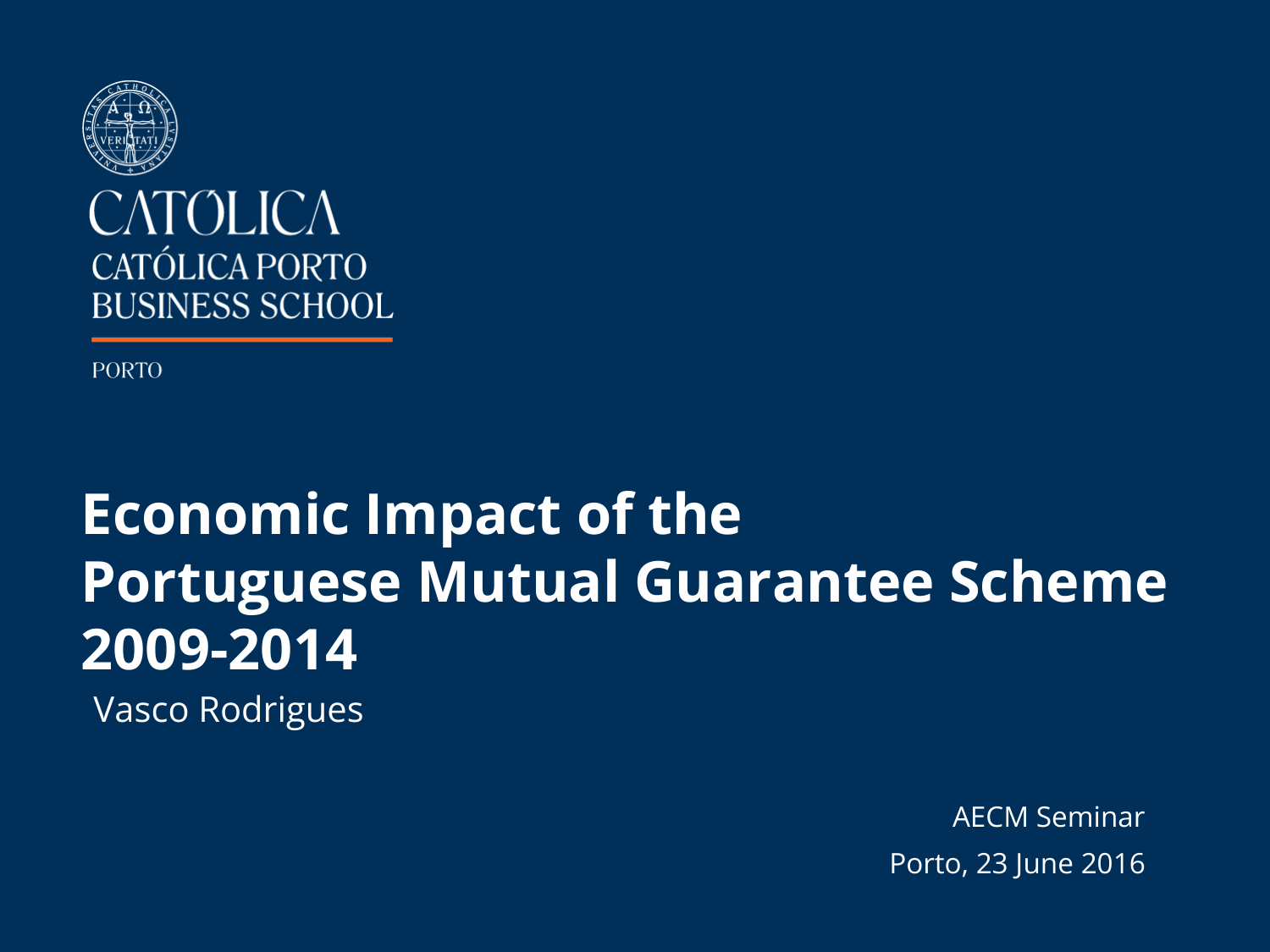

# Economic Impact of the Portuguese Mutual Guarantee Scheme 2009-2014
Vasco Rodrigues
AECM Seminar
Porto, 23 June 2016